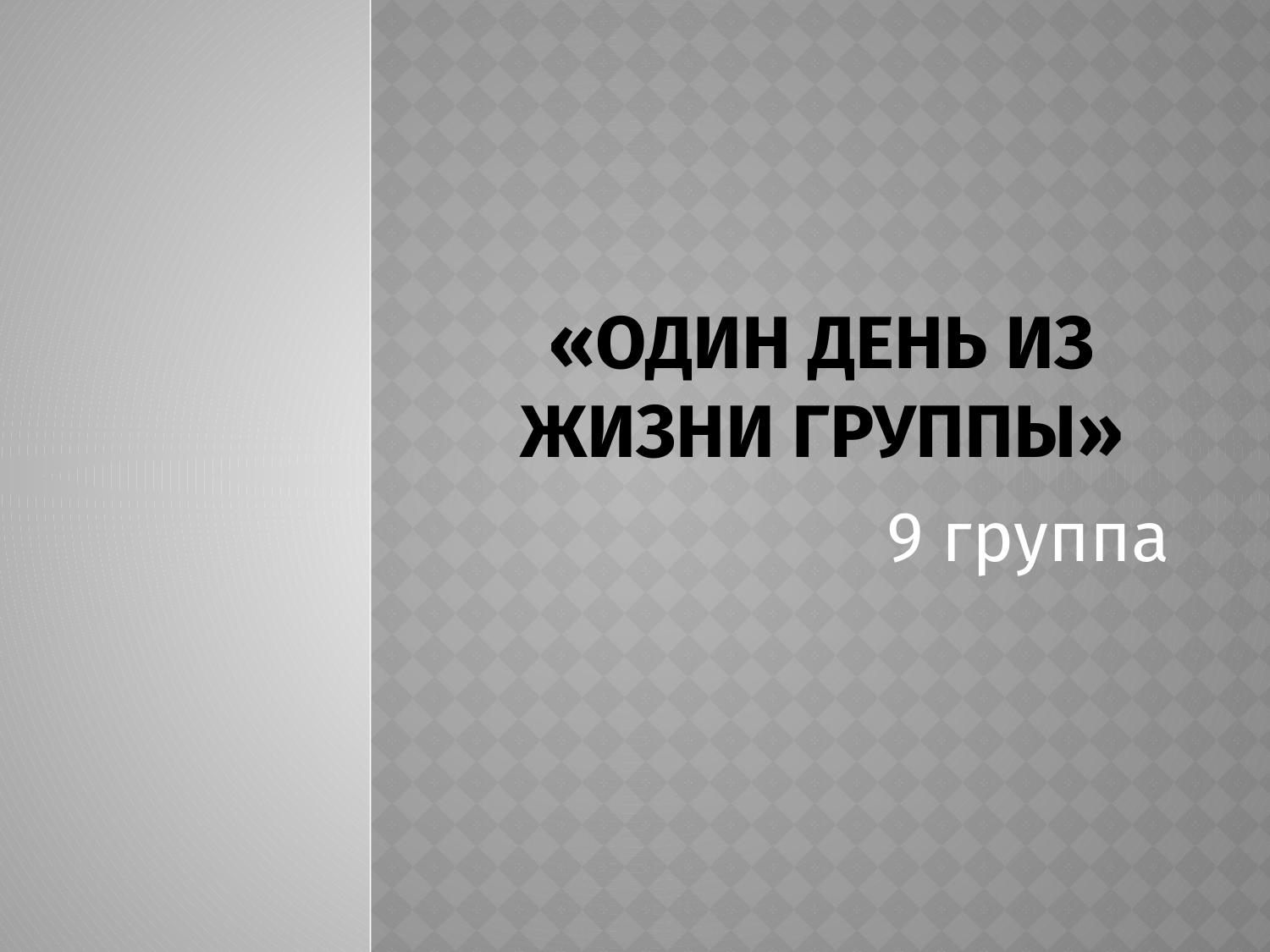

# «Один день из жизни группы»
9 группа